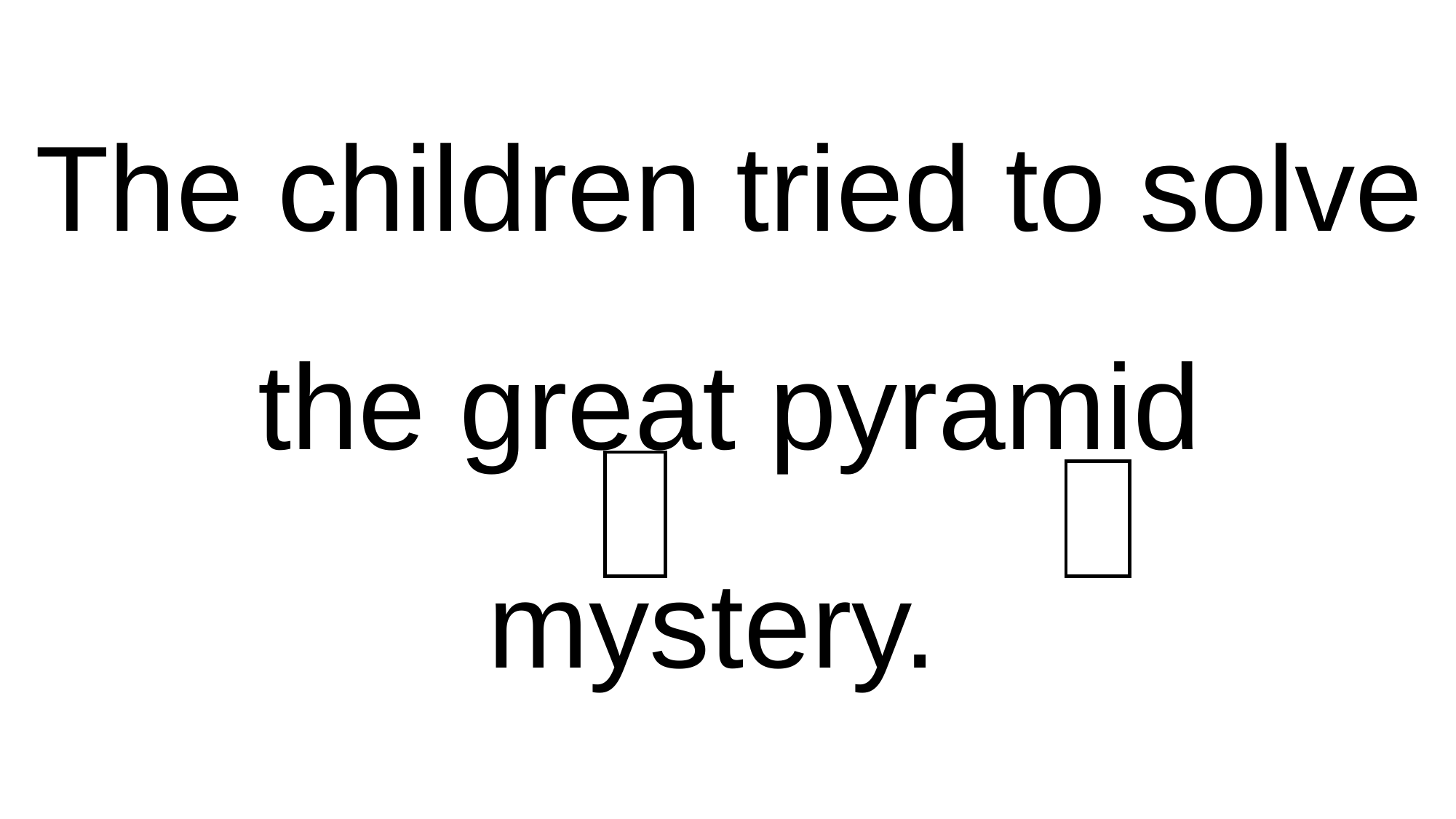

# The children tried to solve the great pyramid mystery.